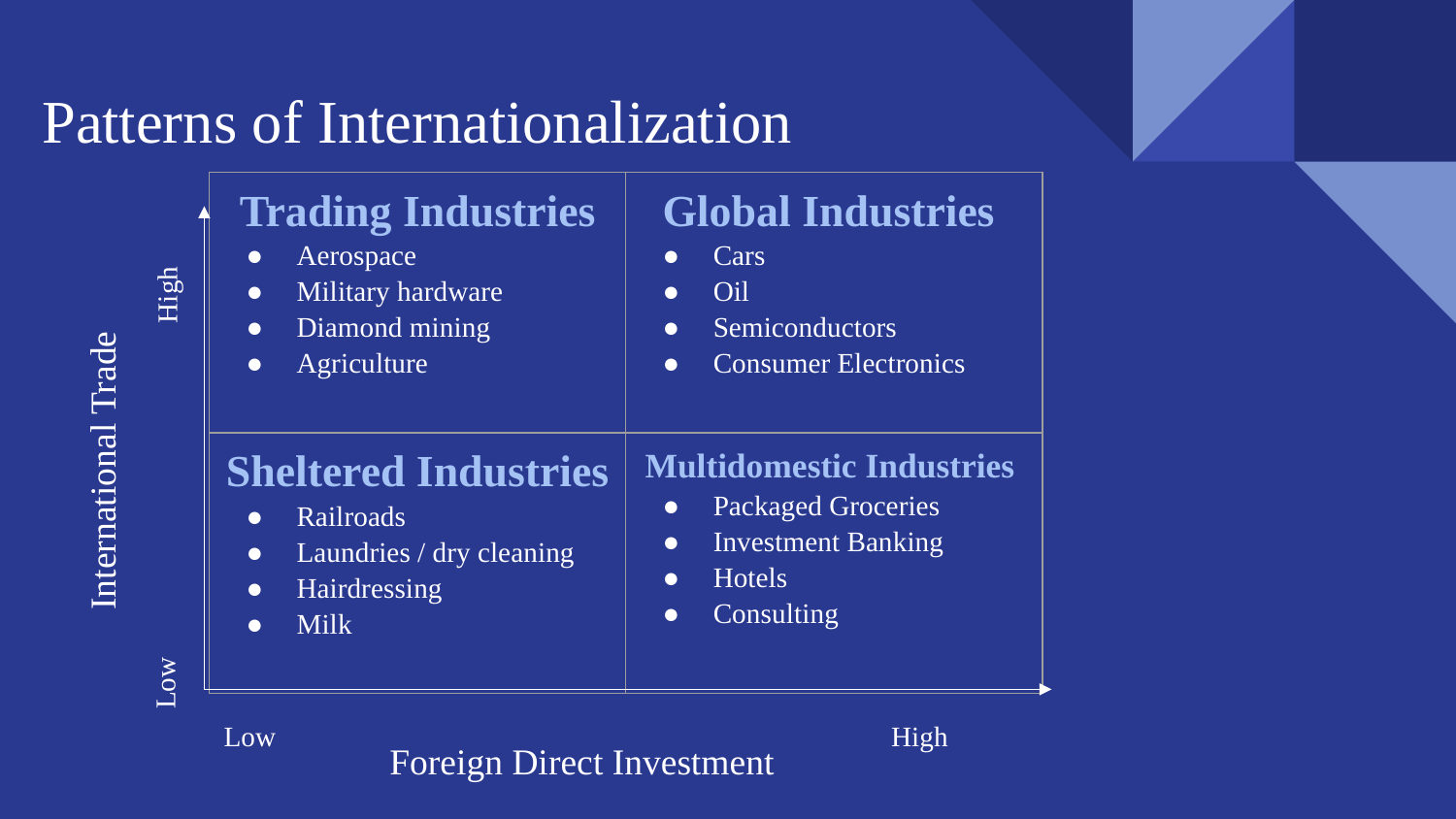

# Patterns of Internationalization
| Trading Industries Aerospace Military hardware Diamond mining Agriculture | Global Industries Cars Oil Semiconductors Consumer Electronics |
| --- | --- |
| Sheltered Industries Railroads Laundries / dry cleaning Hairdressing Milk | Multidomestic Industries Packaged Groceries Investment Banking Hotels Consulting |
High
International Trade
Low
Low
High
Foreign Direct Investment